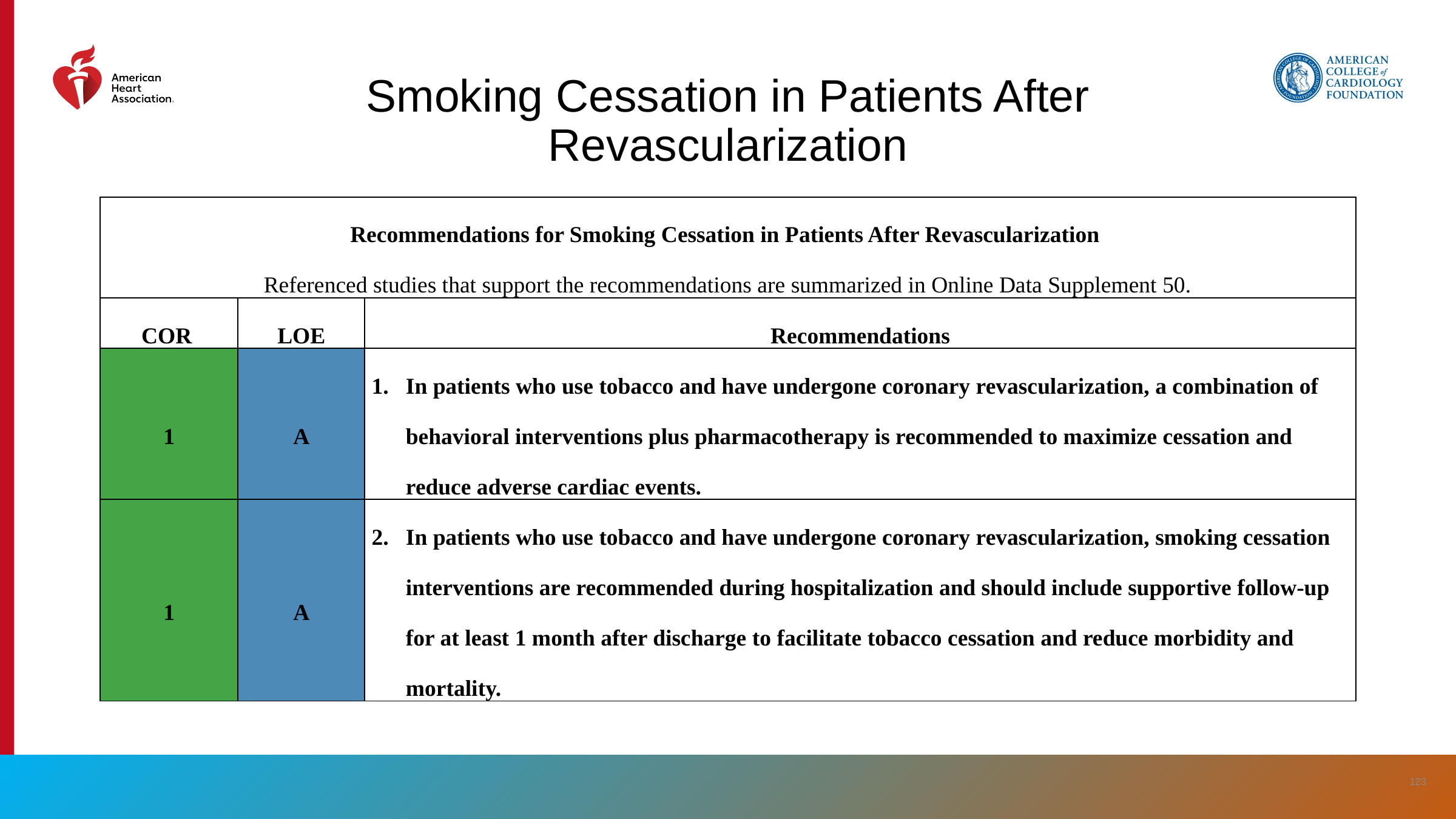

Smoking Cessation in Patients After Revascularization
| Recommendations for Smoking Cessation in Patients After Revascularization Referenced studies that support the recommendations are summarized in Online Data Supplement 50. |  |  |
| --- | --- | --- |
| COR | LOE | Recommendations |
| 1 | A | In patients who use tobacco and have undergone coronary revascularization, a combination of behavioral interventions plus pharmacotherapy is recommended to maximize cessation and reduce adverse cardiac events. |
| 1 | A | In patients who use tobacco and have undergone coronary revascularization, smoking cessation interventions are recommended during hospitalization and should include supportive follow-up for at least 1 month after discharge to facilitate tobacco cessation and reduce morbidity and mortality. |
123